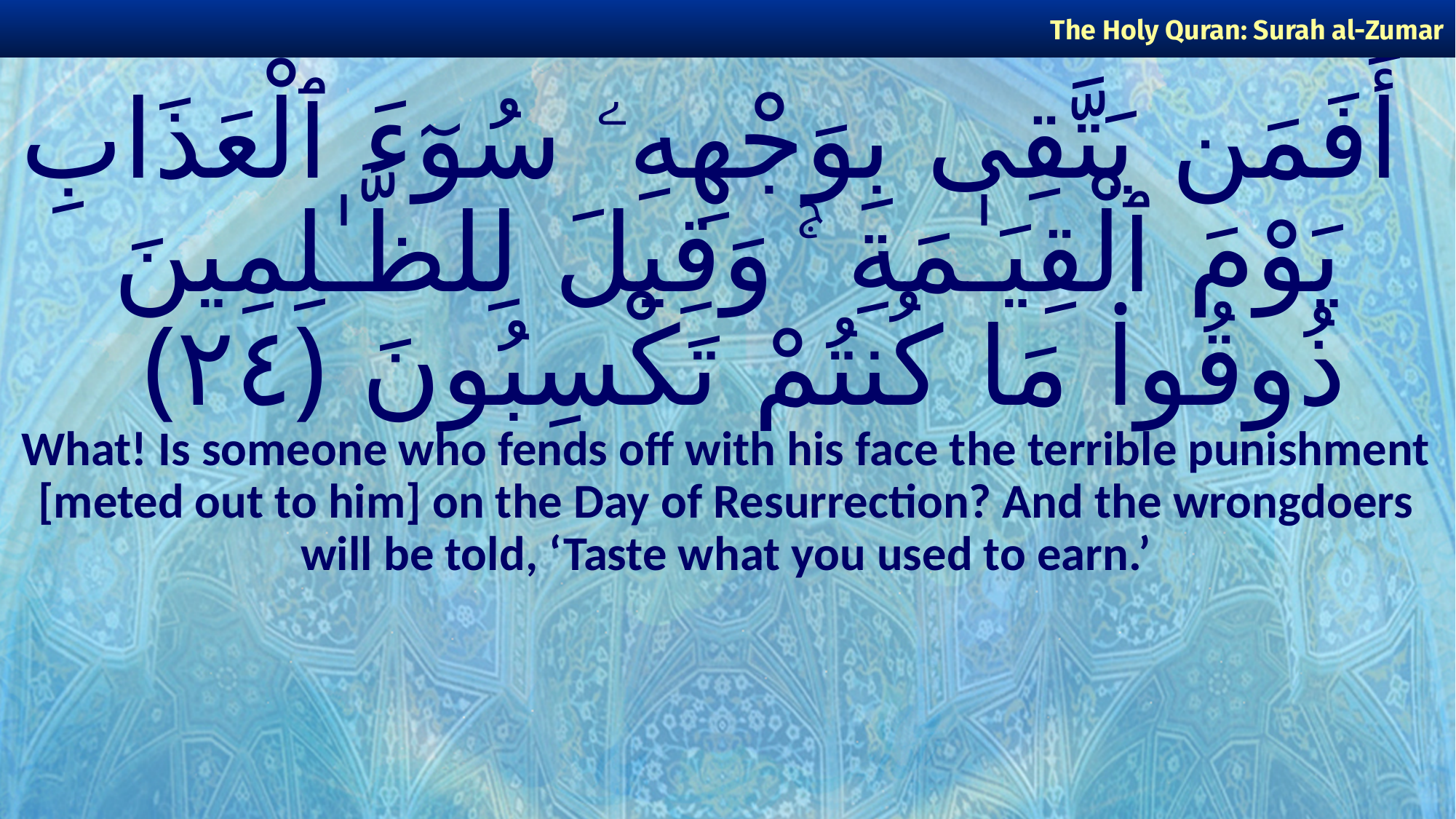

The Holy Quran: Surah al-Zumar
# أَفَمَن يَتَّقِى بِوَجْهِهِۦ سُوٓءَ ٱلْعَذَابِ يَوْمَ ٱلْقِيَـٰمَةِ ۚ وَقِيلَ لِلظَّـٰلِمِينَ ذُوقُوا۟ مَا كُنتُمْ تَكْسِبُونَ ﴿٢٤﴾
What! Is someone who fends off with his face the terrible punishment [meted out to him] on the Day of Resurrection? And the wrongdoers will be told, ‘Taste what you used to earn.’